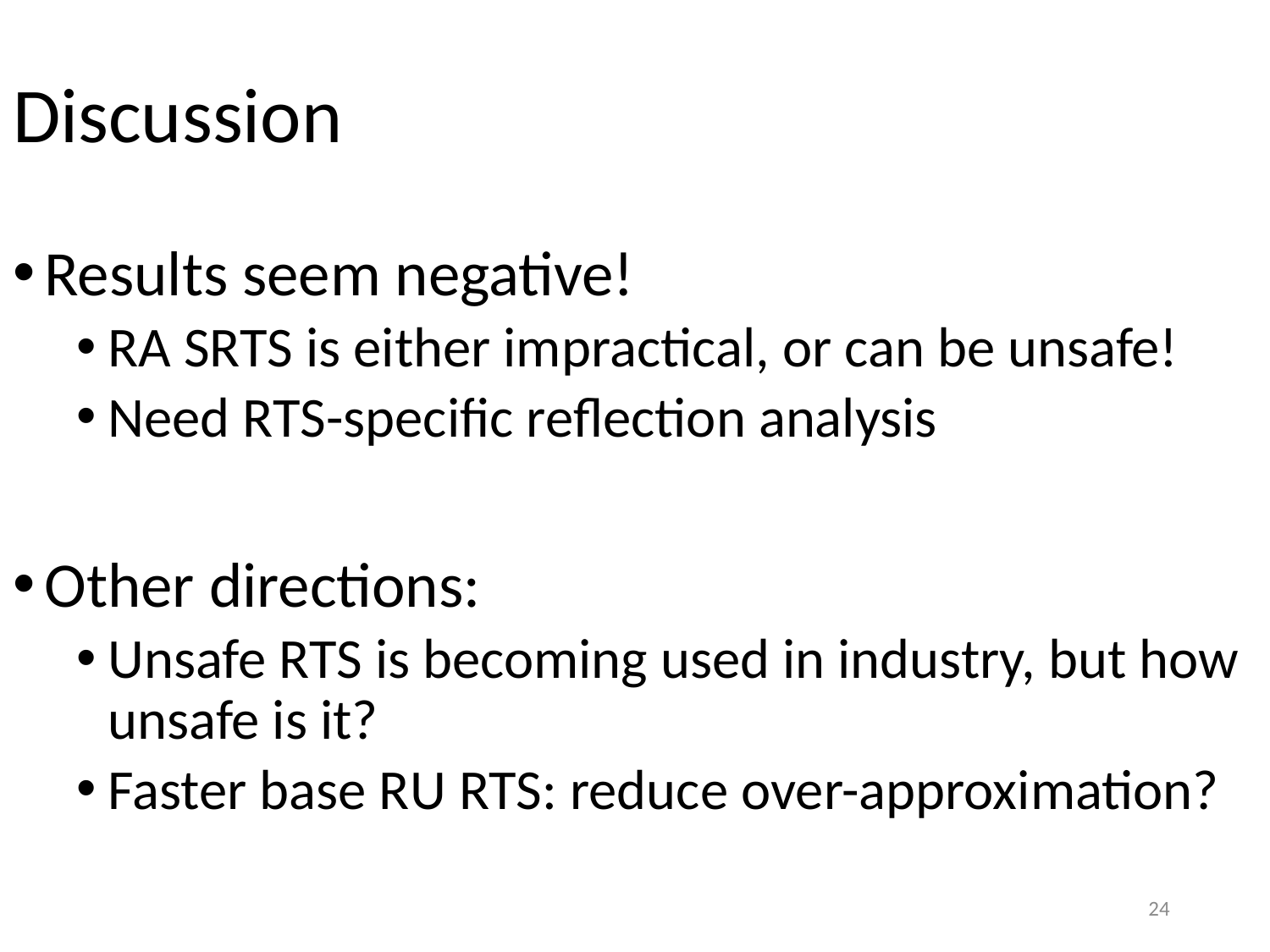

# Discussion
Results seem negative!
RA SRTS is either impractical, or can be unsafe!
Need RTS-specific reflection analysis

Other directions:
Unsafe RTS is becoming used in industry, but how unsafe is it?
Faster base RU RTS: reduce over-approximation?
24